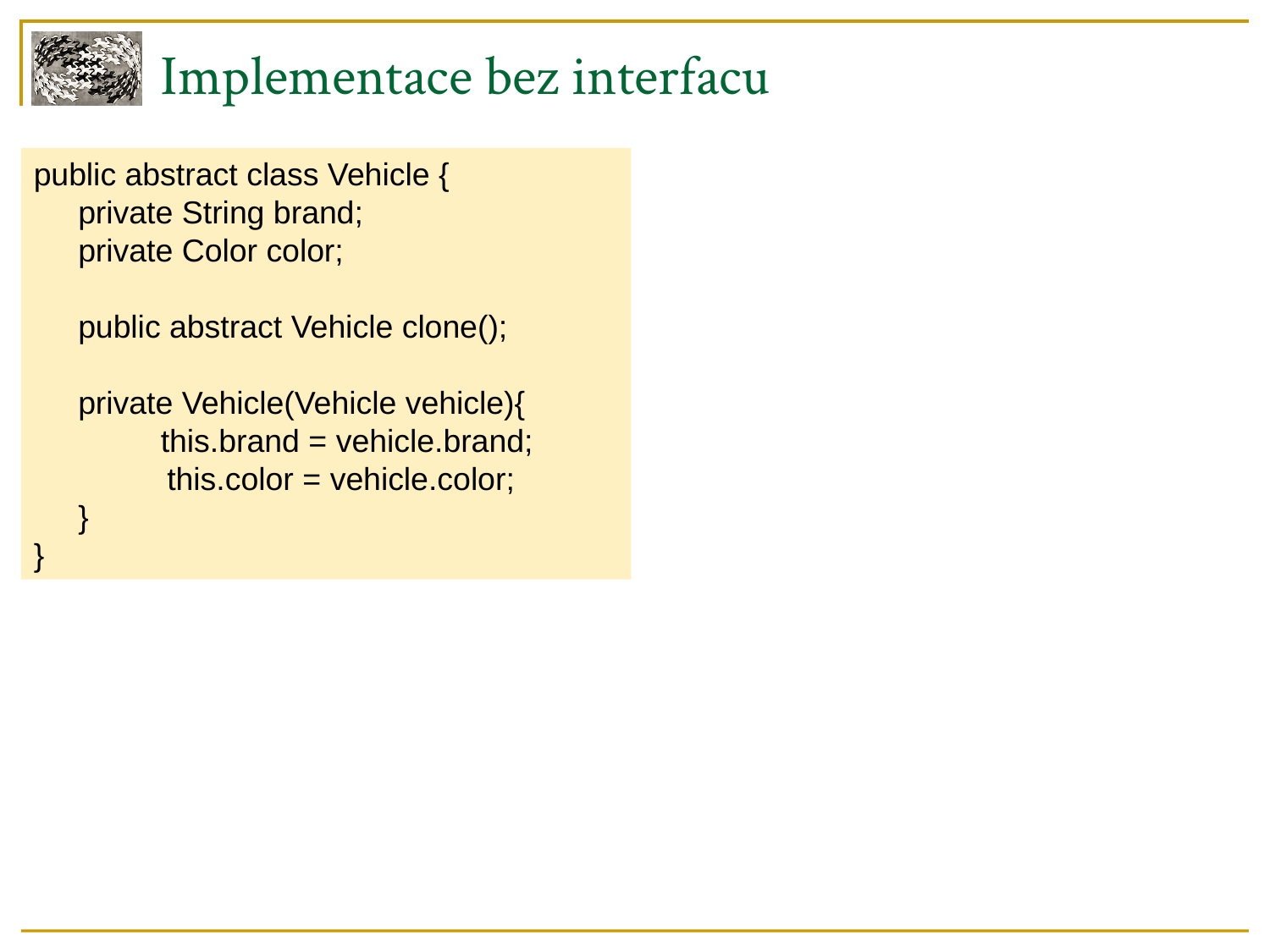

# Implementace bez interfacu
public abstract class Vehicle {
     private String brand;
     private Color color;

     public abstract Vehicle clone();

     private Vehicle(Vehicle vehicle){
	this.brand = vehicle.brand;
               this.color = vehicle.color;
     }
}